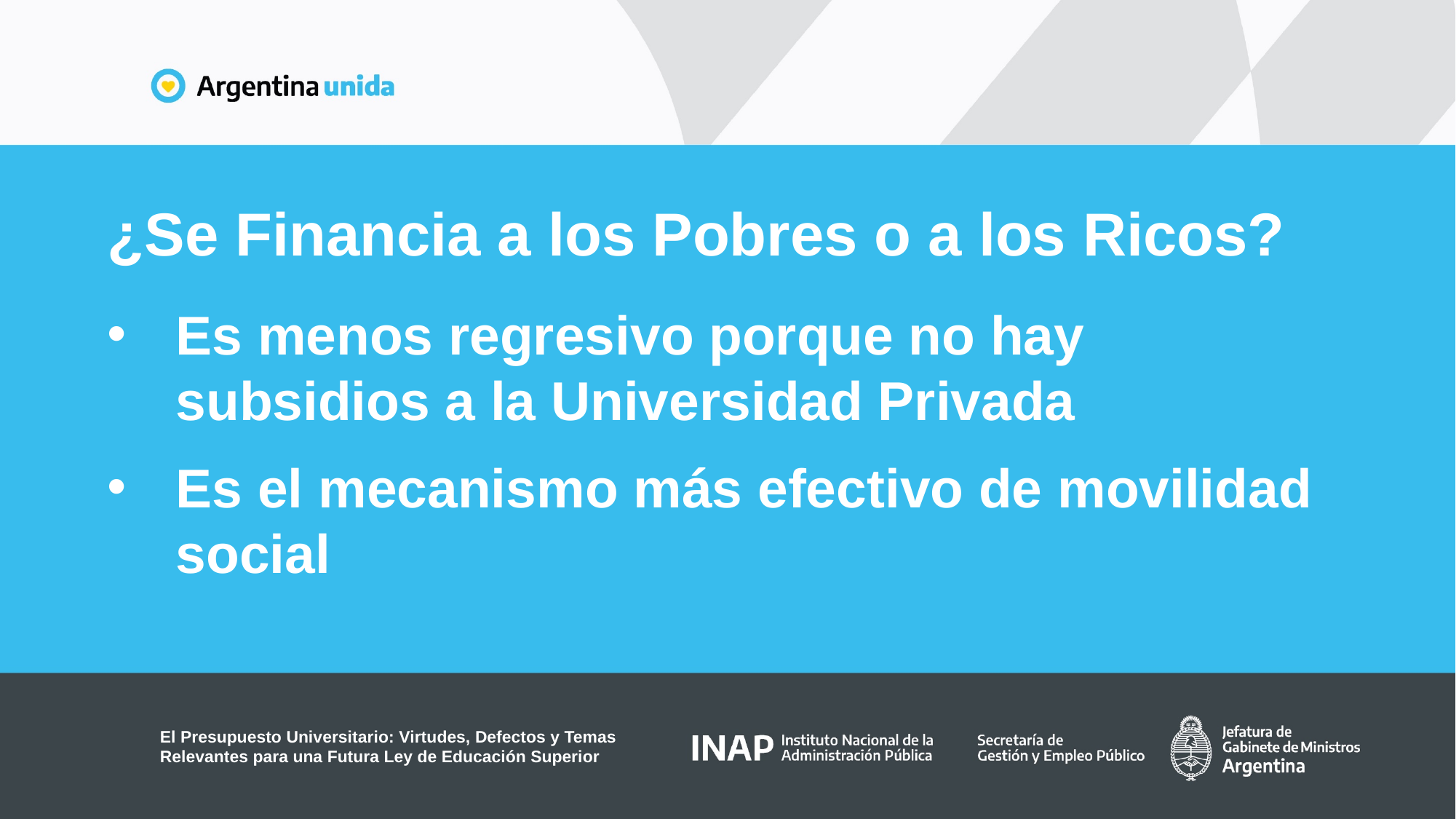

¿Se Financia a los Pobres o a los Ricos?

Es menos regresivo porque no hay subsidios a la Universidad Privada

Es el mecanismo más efectivo de movilidad social
El Presupuesto Universitario: Virtudes, Defectos y Temas Relevantes para una Futura Ley de Educación Superior